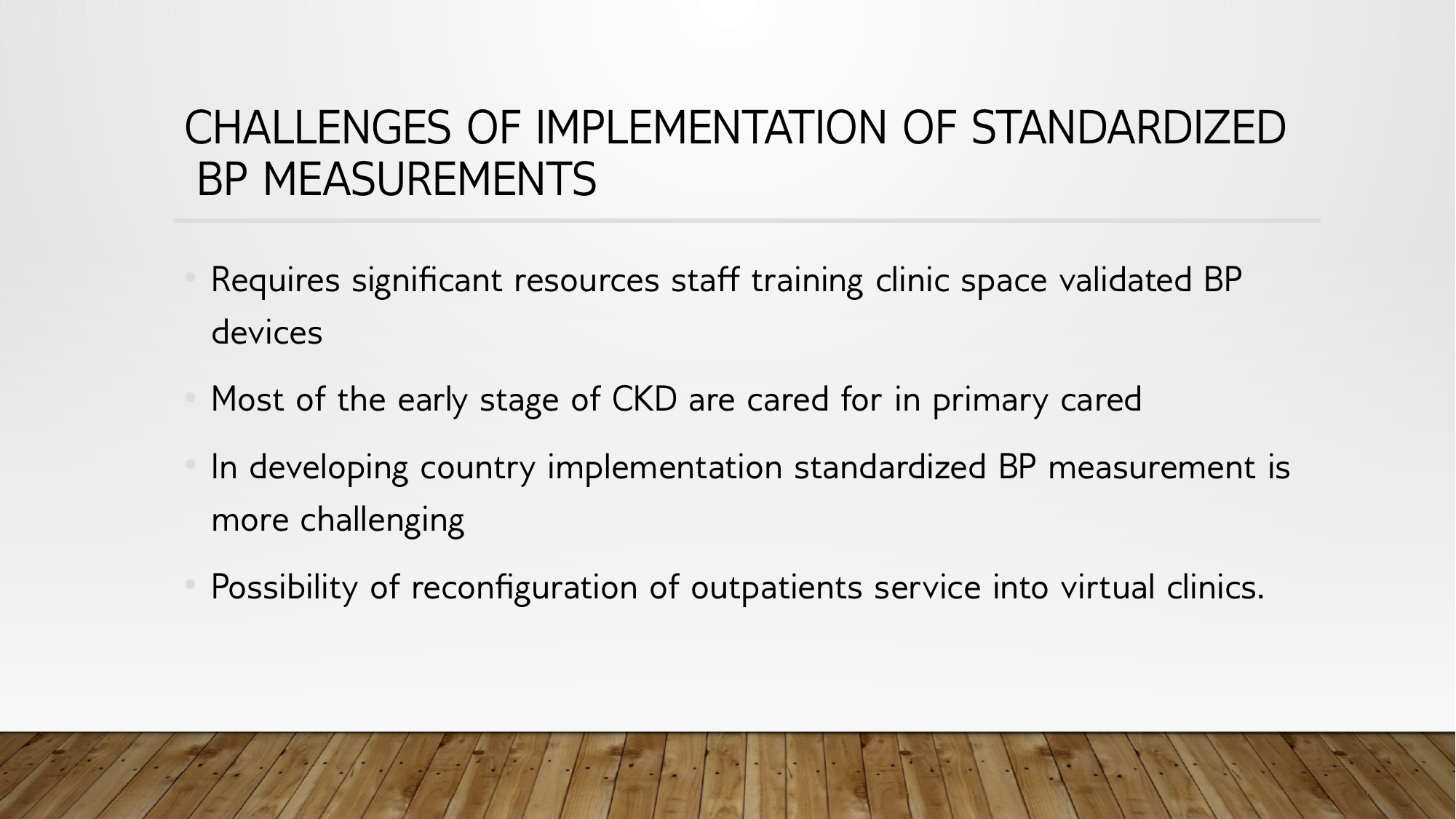

# Challenges of implementation of standardized BP measurements
Requires significant resources staff training clinic space validated BP devices
Most of the early stage of CKD are cared for in primary cared
In developing country implementation standardized BP measurement is more challenging
Possibility of reconfiguration of outpatients service into virtual clinics.